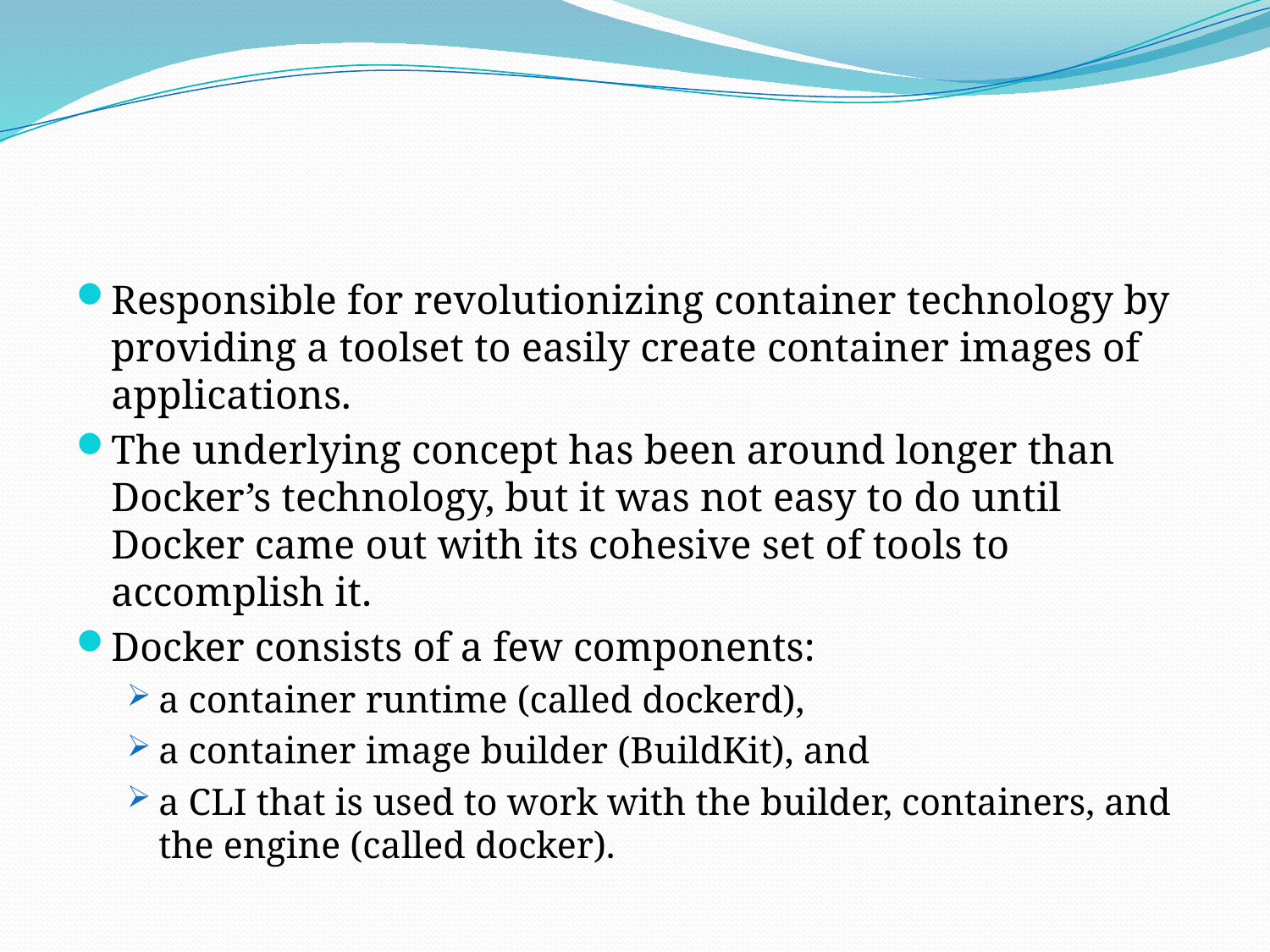

#
Responsible for revolutionizing container technology by providing a toolset to easily create container images of applications.
The underlying concept has been around longer than Docker’s technology, but it was not easy to do until Docker came out with its cohesive set of tools to accomplish it.
Docker consists of a few components:
a container runtime (called dockerd),
a container image builder (BuildKit), and
a CLI that is used to work with the builder, containers, and the engine (called docker).